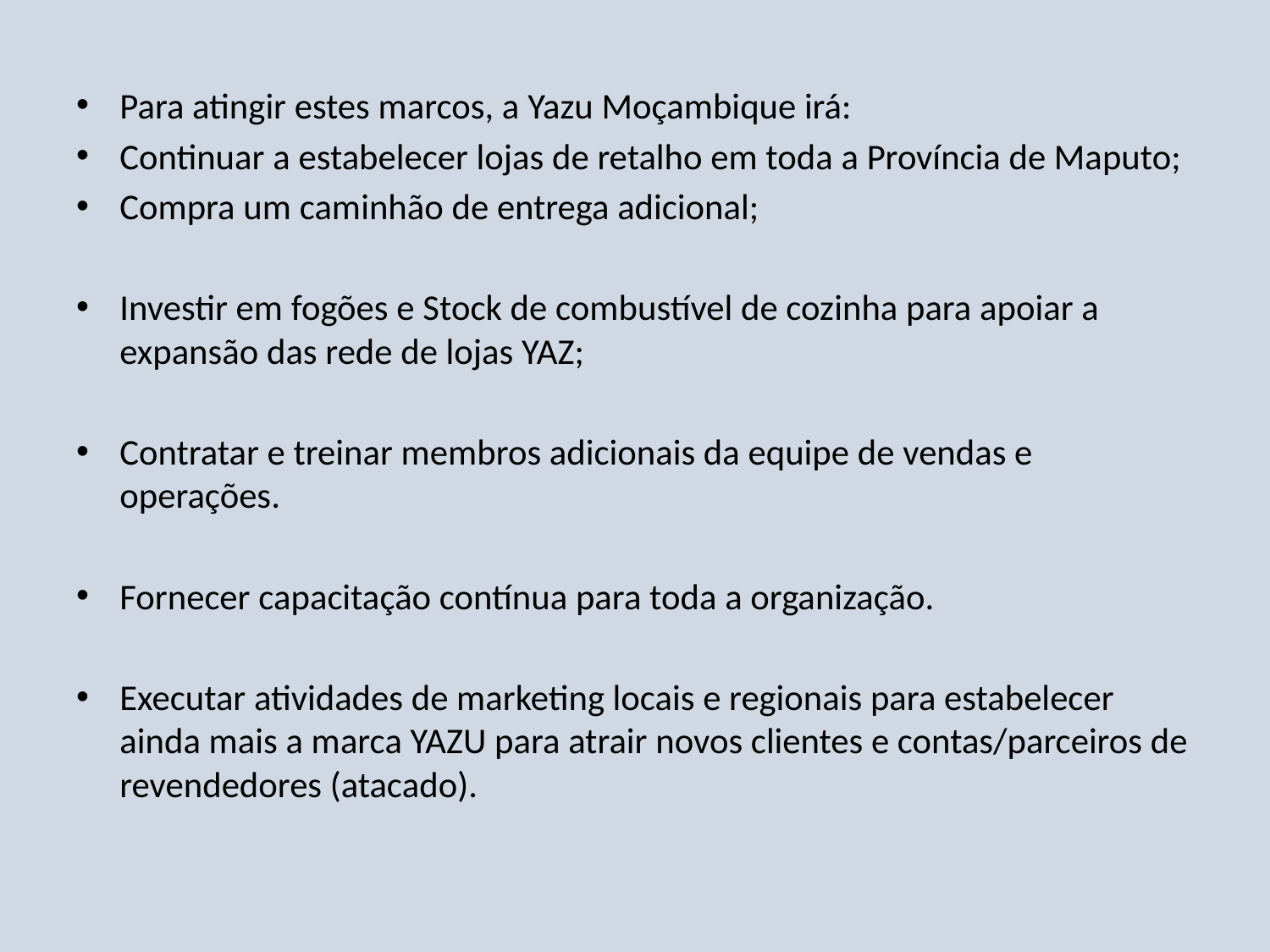

Para atingir estes marcos, a Yazu Moçambique irá:
Continuar a estabelecer lojas de retalho em toda a Província de Maputo;
Compra um caminhão de entrega adicional;

Investir em fogões e Stock de combustível de cozinha para apoiar a expansão das rede de lojas YAZ;

Contratar e treinar membros adicionais da equipe de vendas e operações.

Fornecer capacitação contínua para toda a organização.

Executar atividades de marketing locais e regionais para estabelecer ainda mais a marca YAZU para atrair novos clientes e contas/parceiros de revendedores (atacado).